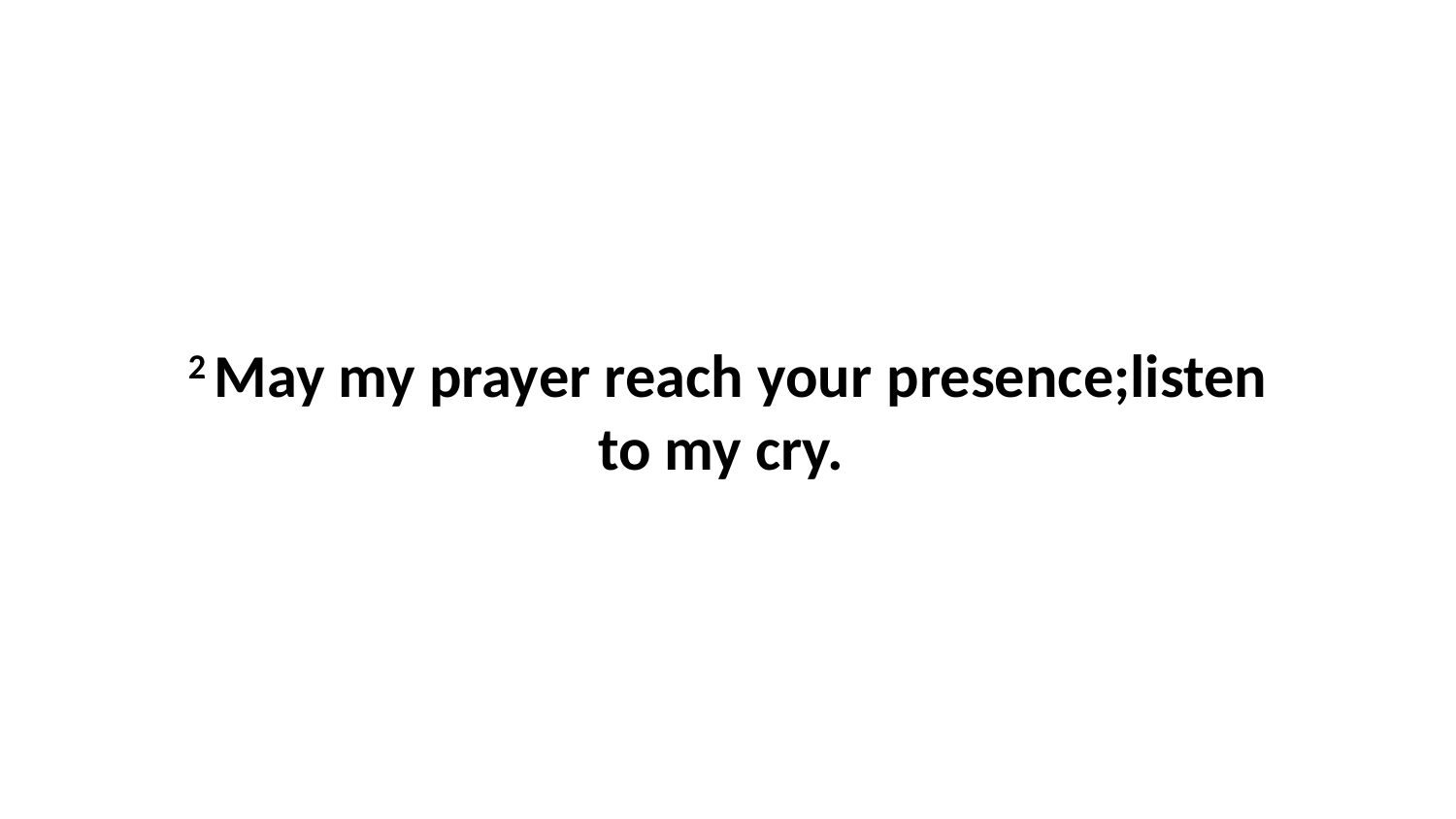

2 May my prayer reach your presence;listen to my cry.